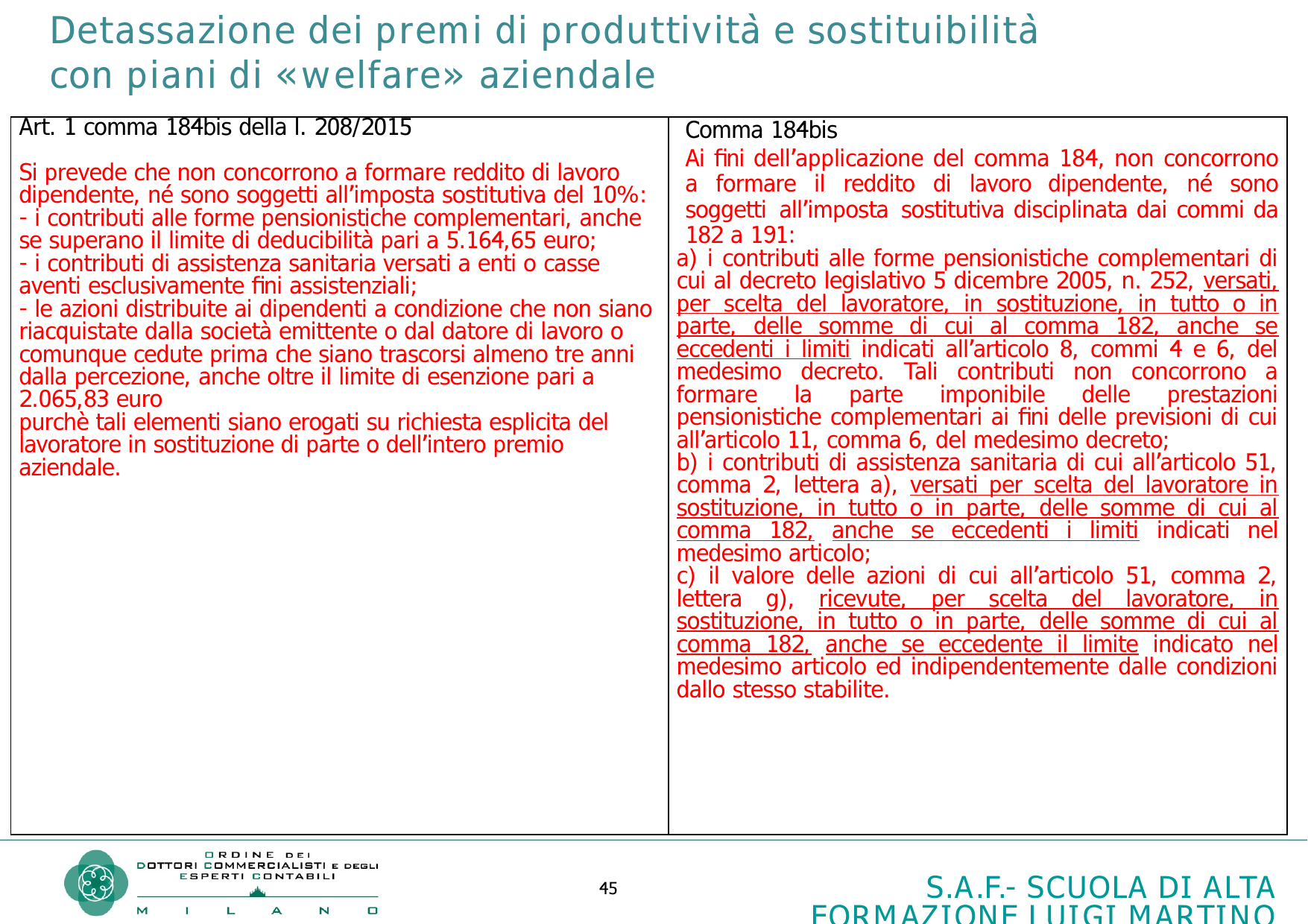

Detassazione dei premi di produttività e sostituibilità con piani di «welfare» aziendale
| Art. 1 comma 184bis della l. 208/2015   Si prevede che non concorrono a formare reddito di lavoro dipendente, né sono soggetti all’imposta sostitutiva del 10%: - i contributi alle forme pensionistiche complementari, anche se superano il limite di deducibilità pari a 5.164,65 euro; - i contributi di assistenza sanitaria versati a enti o casse aventi esclusivamente fini assistenziali; - le azioni distribuite ai dipendenti a condizione che non siano riacquistate dalla società emittente o dal datore di lavoro o comunque cedute prima che siano trascorsi almeno tre anni dalla percezione, anche oltre il limite di esenzione pari a 2.065,83 euro purchè tali elementi siano erogati su richiesta esplicita del lavoratore in sostituzione di parte o dell’intero premio aziendale. | Comma 184bis Ai fini dell’applicazione del comma 184, non concorrono a formare il reddito di lavoro dipendente, né sono soggetti all’imposta sostitutiva disciplinata dai commi da 182 a 191: a) i contributi alle forme pensionistiche complementari di cui al decreto legislativo 5 dicembre 2005, n. 252, versati, per scelta del lavoratore, in sostituzione, in tutto o in parte, delle somme di cui al comma 182, anche se eccedenti i limiti indicati all’articolo 8, commi 4 e 6, del medesimo decreto. Tali contributi non concorrono a formare la parte imponibile delle prestazioni pensionistiche complementari ai fini delle previsioni di cui all’articolo 11, comma 6, del medesimo decreto; b) i contributi di assistenza sanitaria di cui all’articolo 51, comma 2, lettera a), versati per scelta del lavoratore in sostituzione, in tutto o in parte, delle somme di cui al comma 182, anche se eccedenti i limiti indicati nel medesimo articolo; c) il valore delle azioni di cui all’articolo 51, comma 2, lettera g), ricevute, per scelta del lavoratore, in sostituzione, in tutto o in parte, delle somme di cui al comma 182, anche se eccedente il limite indicato nel medesimo articolo ed indipendentemente dalle condizioni dallo stesso stabilite. |
| --- | --- |